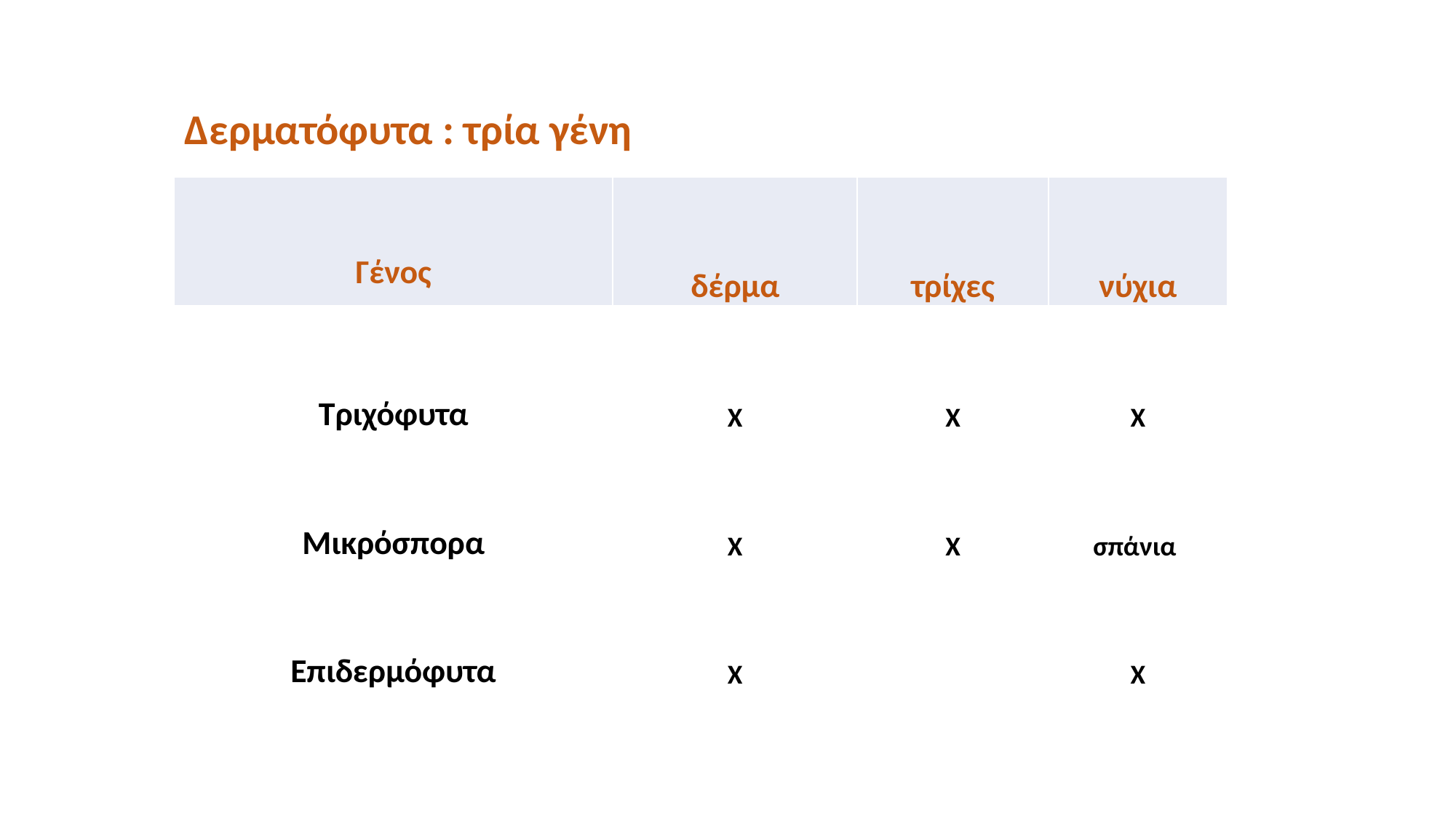

Δερματόφυτα : τρία γένη
| Γένος | δέρμα | τρίχες | νύχια |
| --- | --- | --- | --- |
| Τριχόφυτα | Χ | Χ | Χ |
| Μικρόσπορα | Χ | Χ | σπάνια |
| Επιδερμόφυτα | Χ |  | Χ |